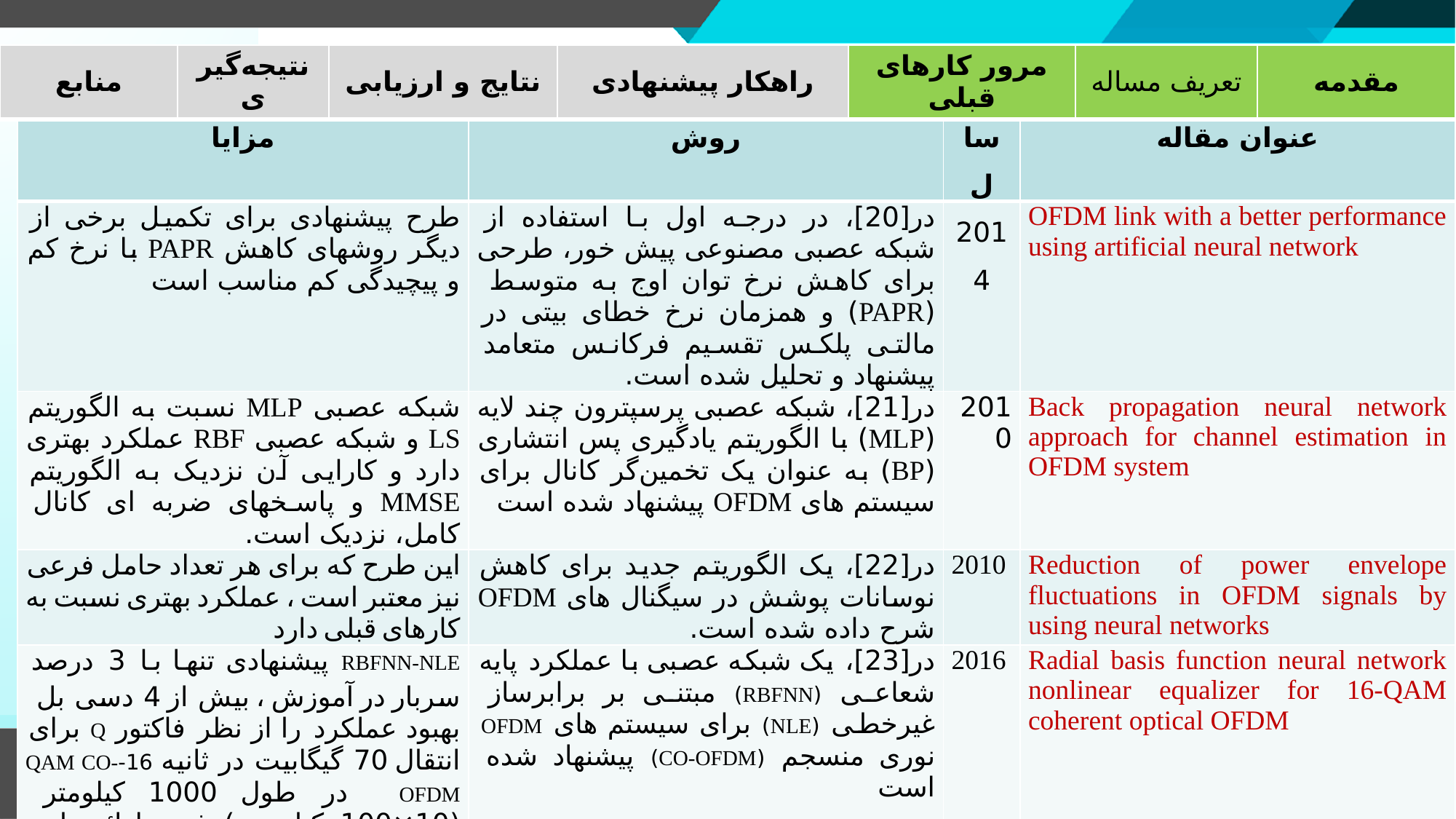

| منابع | نتیجه‌گیری | نتایج و ارزیابی | راهکار پیشنهادی | مرور کارهای قبلی | تعریف مساله | مقدمه |
| --- | --- | --- | --- | --- | --- | --- |
| مزایا | روش | سال | عنوان مقاله |
| --- | --- | --- | --- |
| طرح پیشنهادی برای تکمیل برخی از دیگر روشهای کاهش PAPR با نرخ کم و پیچیدگی کم مناسب است | در[20]، در درجه اول با استفاده از شبکه عصبی مصنوعی پیش خور، طرحی برای کاهش نرخ توان اوج به متوسط ​​(PAPR) و همزمان نرخ خطای بیتی در مالتی پلکس تقسیم فرکانس متعامد پیشنهاد و تحلیل شده است. | 2014 | OFDM link with a better performance using artificial neural network |
| شبکه عصبی MLP نسبت به الگوریتم LS و شبکه عصبی RBF عملکرد بهتری دارد و کارایی آن نزدیک به الگوریتم MMSE و پاسخهای ضربه ای کانال کامل، نزدیک است. | در[21]، شبکه عصبی پرسپترون چند لایه (MLP) با الگوریتم یادگیری پس انتشاری (BP) به عنوان یک تخمین‌گر کانال برای سیستم های OFDM پیشنهاد شده است | 2010 | Back propagation neural network approach for channel estimation in OFDM system |
| این طرح که برای هر تعداد حامل فرعی نیز معتبر است ، عملکرد بهتری نسبت به کارهای قبلی دارد | در[22]، یک الگوریتم جدید برای کاهش نوسانات پوشش در سیگنال های OFDM شرح داده شده است. | 2010 | Reduction of power envelope fluctuations in OFDM signals by using neural networks |
| RBFNN-NLE پیشنهادی تنها با 3 درصد سربار در آموزش ، بیش از 4 دسی بل بهبود عملکرد را از نظر فاکتور Q برای انتقال 70 گیگابیت در ثانیه 16-QAM CO-OFDM در طول 1000 کیلومتر (10×100 کیلومتر) فیبر ارائه داده است | در[23]، یک شبکه عصبی با عملکرد پایه شعاعی (RBFNN) مبتنی بر برابرساز غیرخطی (NLE) برای سیستم های OFDM نوری منسجم (CO-OFDM) پیشنهاد شده است | 2016 | Radial basis function neural network nonlinear equalizer for 16-QAM coherent optical OFDM |

7